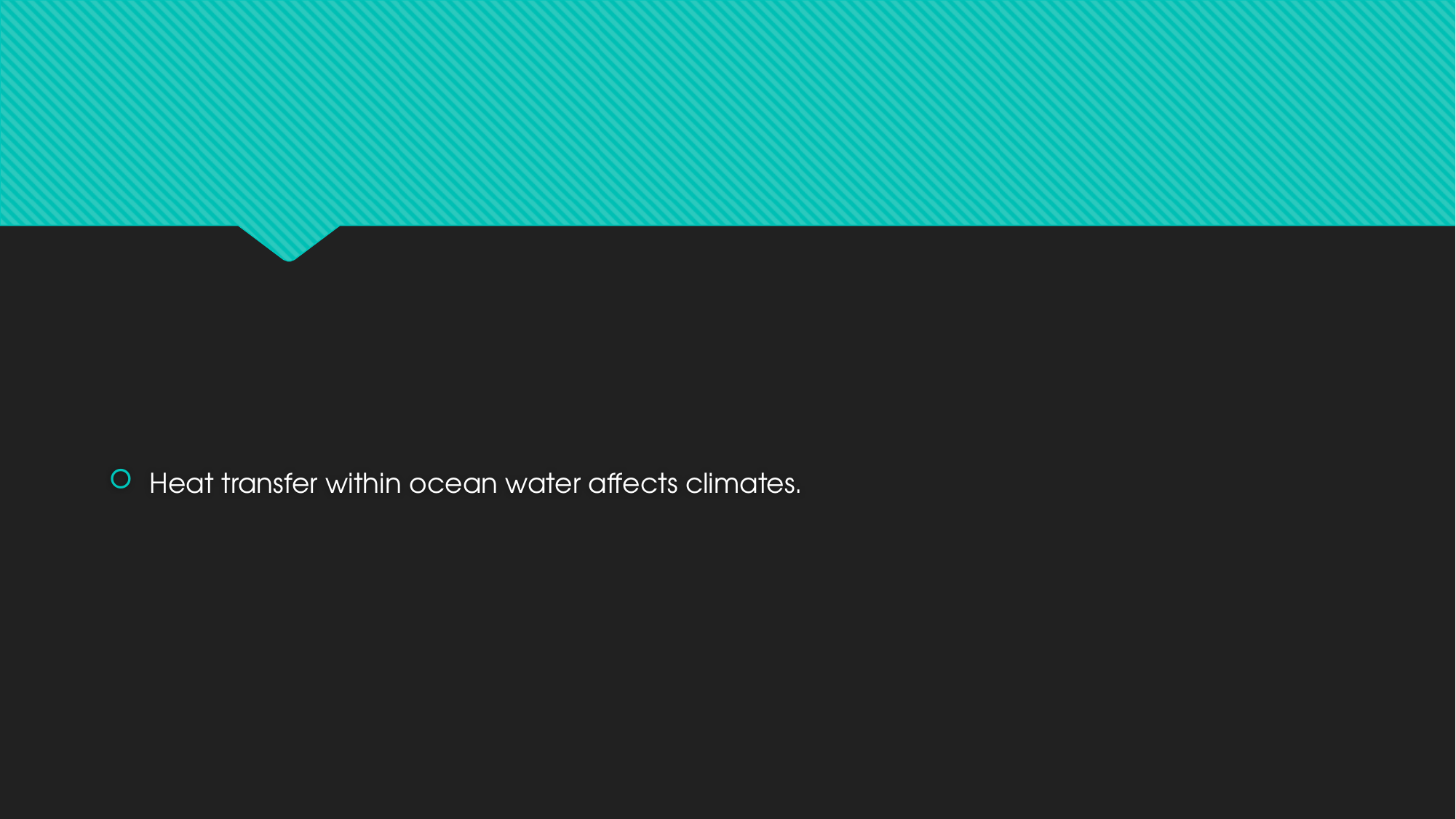

#
Heat transfer within ocean water affects climates.